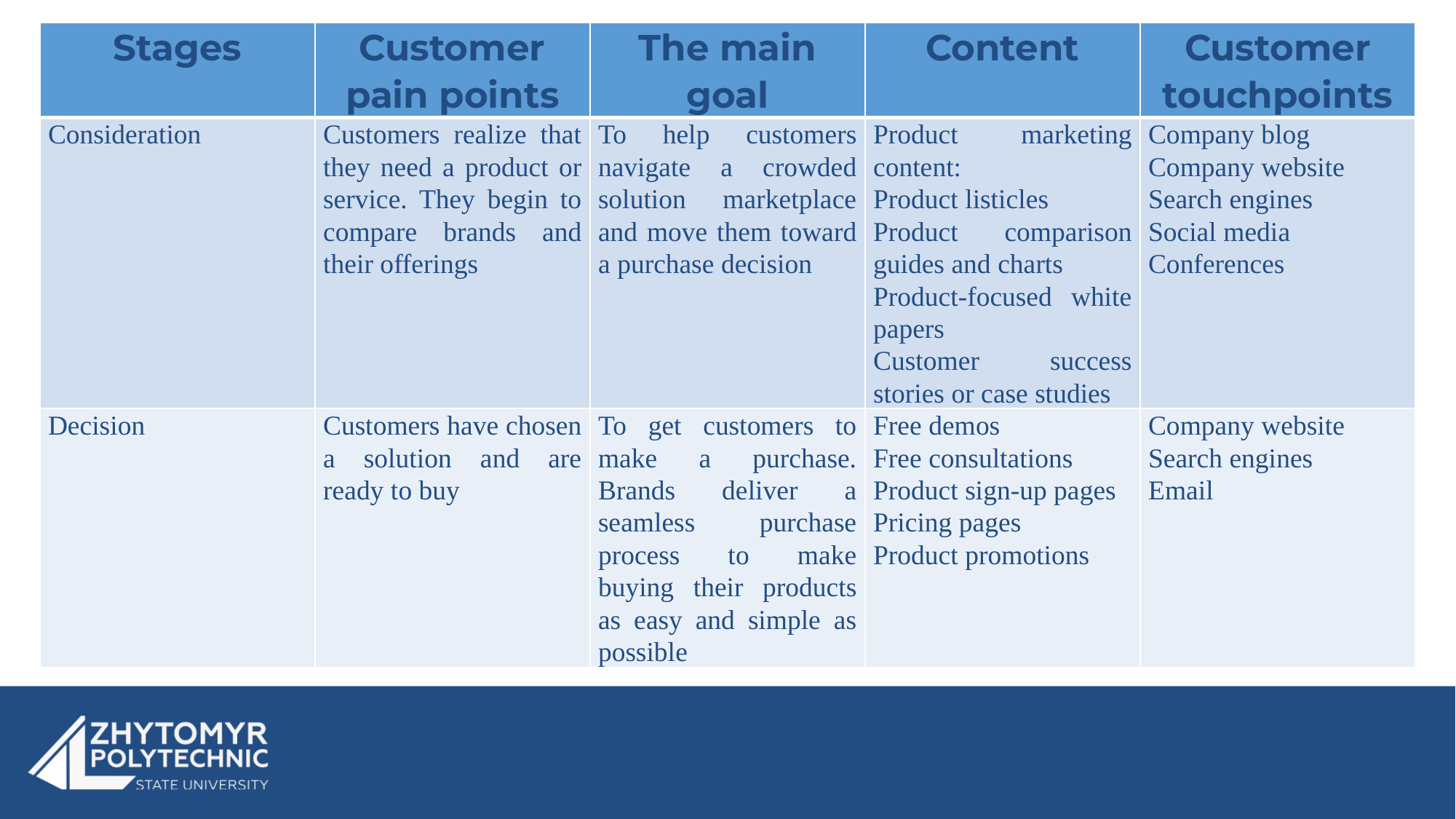

| Stages | Customer pain points | The main goal | Content | Customer touchpoints |
| --- | --- | --- | --- | --- |
| Consideration | Customers realize that they need a product or service. They begin to compare brands and their offerings | To help customers navigate a crowded solution marketplace and move them toward a purchase decision | Product marketing content: Product listicles Product comparison guides and charts Product-focused white papers Customer success stories or case studies | Company blog Company website Search engines Social media Conferences |
| Decision | Customers have chosen a solution and are ready to buy | To get customers to make a purchase. Brands deliver a seamless purchase process to make buying their products as easy and simple as possible | Free demos Free consultations Product sign-up pages Pricing pages Product promotions | Company website Search engines Email |